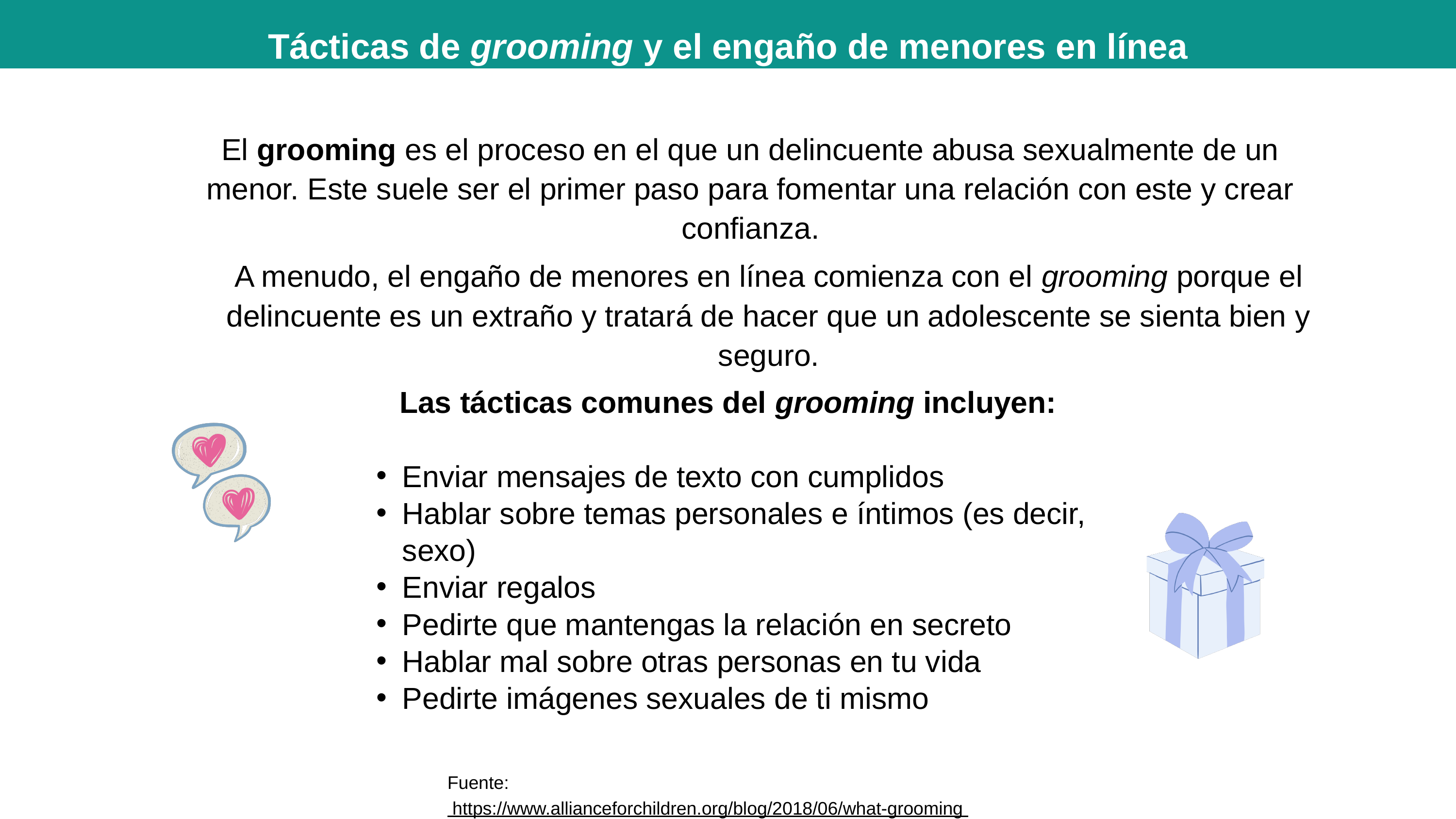

Tácticas de grooming y el engaño de menores en línea
El grooming es el proceso en el que un delincuente abusa sexualmente de un menor. Este suele ser el primer paso para fomentar una relación con este y crear confianza.
A menudo, el engaño de menores en línea comienza con el grooming porque el delincuente es un extraño y tratará de hacer que un adolescente se sienta bien y seguro.
Las tácticas comunes del grooming incluyen:

Enviar mensajes de texto con cumplidos
Hablar sobre temas personales e íntimos (es decir, sexo)
Enviar regalos
Pedirte que mantengas la relación en secreto
Hablar mal sobre otras personas en tu vida
Pedirte imágenes sexuales de ti mismo

Fuente: https://www.allianceforchildren.org/blog/2018/06/what-grooming